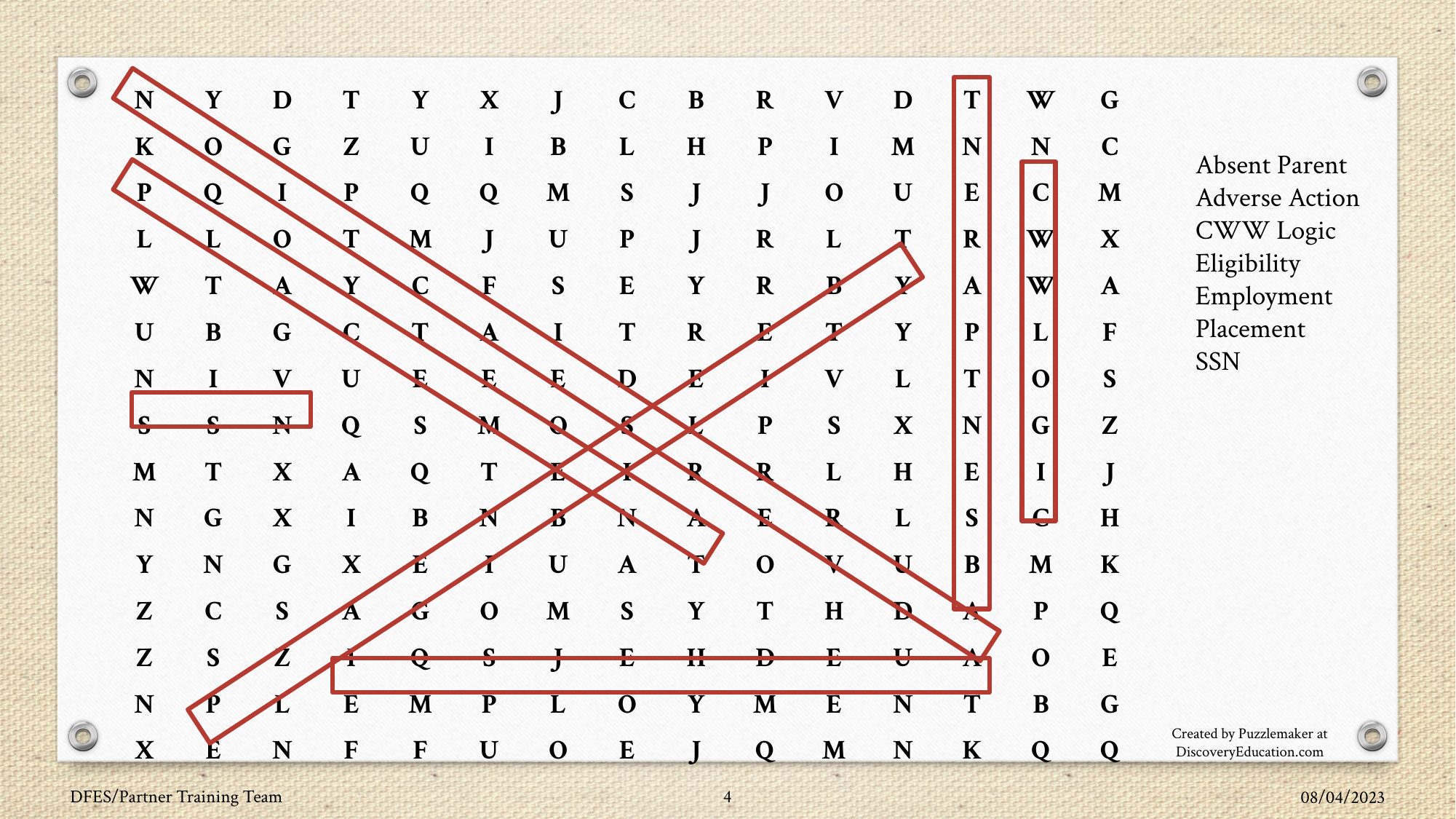

| N | Y | D | T | Y | X | J | C | B | R | V | D | T | W | G |
| --- | --- | --- | --- | --- | --- | --- | --- | --- | --- | --- | --- | --- | --- | --- |
| K | O | G | Z | U | I | B | L | H | P | I | M | N | N | C |
| P | Q | I | P | Q | Q | M | S | J | J | O | U | E | C | M |
| L | L | O | T | M | J | U | P | J | R | L | T | R | W | X |
| W | T | A | Y | C | F | S | E | Y | R | B | Y | A | W | A |
| U | B | G | C | T | A | I | T | R | E | T | Y | P | L | F |
| N | I | V | U | E | E | E | D | E | I | V | L | T | O | S |
| S | S | N | Q | S | M | O | S | L | P | S | X | N | G | Z |
| M | T | X | A | Q | T | E | I | R | R | L | H | E | I | J |
| N | G | X | I | B | N | B | N | A | E | R | L | S | C | H |
| Y | N | G | X | E | I | U | A | T | O | V | U | B | M | K |
| Z | C | S | A | G | O | M | S | Y | T | H | D | A | P | Q |
| Z | S | Z | I | Q | S | J | E | H | D | E | U | A | O | E |
| N | P | L | E | M | P | L | O | Y | M | E | N | T | B | G |
| X | E | N | F | F | U | O | E | J | Q | M | N | K | Q | Q |

Absent Parent
Adverse Action
CWW Logic
Eligibility
Employment
Placement
SSN

Created by Puzzlemaker at DiscoveryEducation.com
DFES/Partner Training Team
4
08/04/2023